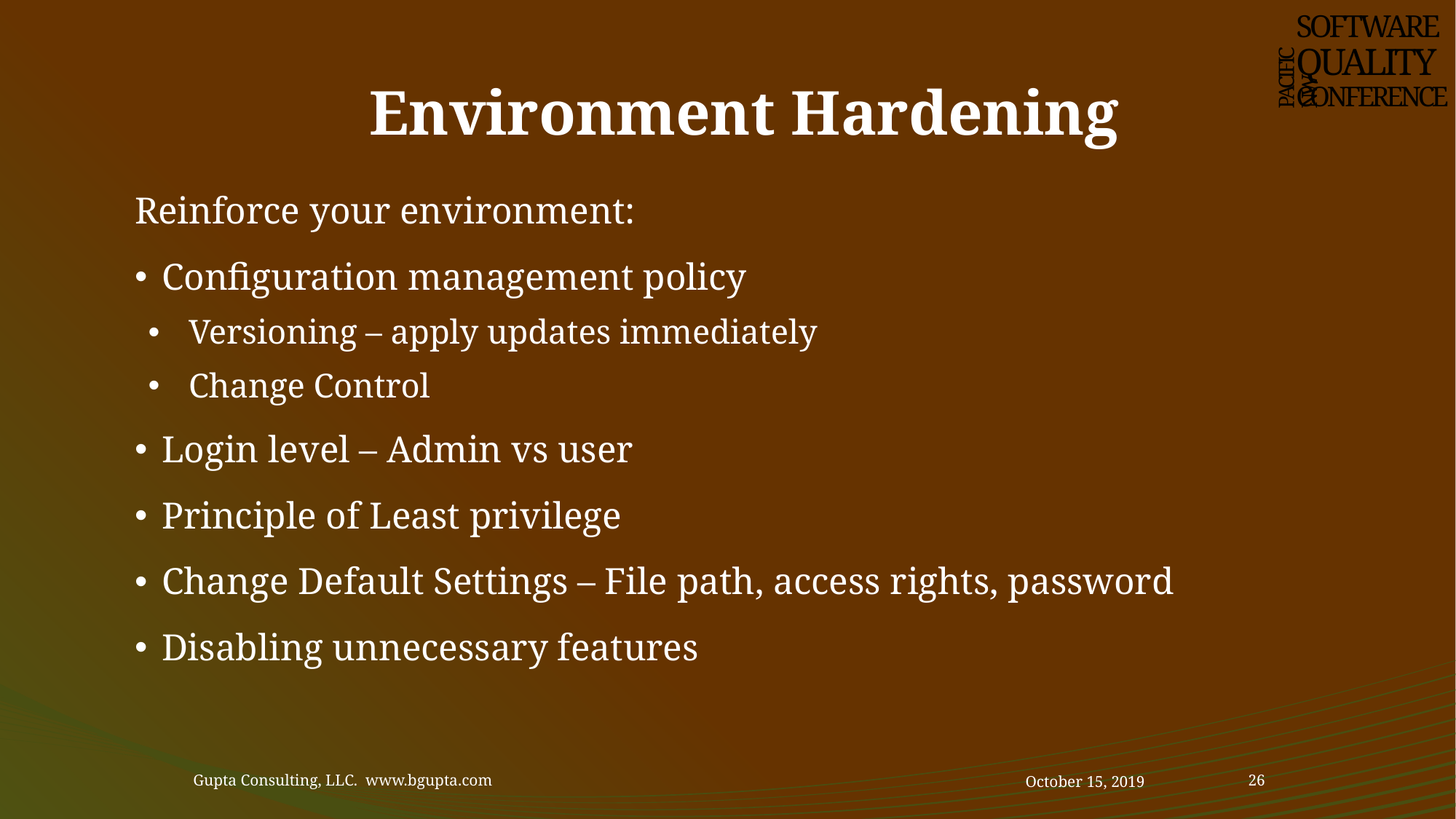

SOFTWARE
QUALITY
CONFERENCE
PACIFIC   NW
# Environment Hardening
Reinforce your environment:
Configuration management policy
Versioning – apply updates immediately
Change Control
Login level – Admin vs user
Principle of Least privilege
Change Default Settings – File path, access rights, password
Disabling unnecessary features

Gupta Consulting, LLC.  www.bgupta.com
October 15, 2019
26